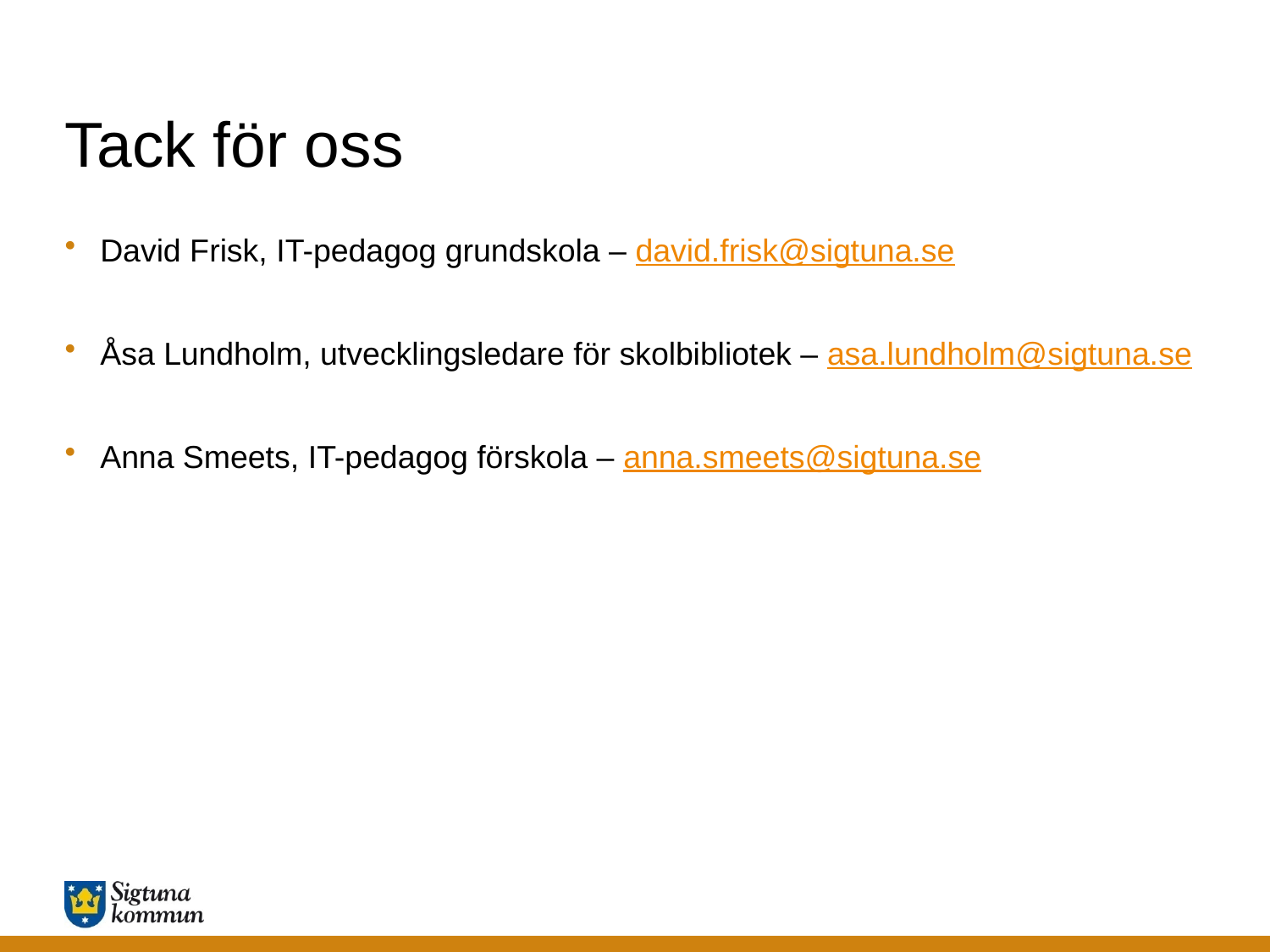

# Tack för oss
David Frisk, IT-pedagog grundskola – david.frisk@sigtuna.se

Åsa Lundholm, utvecklingsledare för skolbibliotek – asa.lundholm@sigtuna.se

Anna Smeets, IT-pedagog förskola – anna.smeets@sigtuna.se